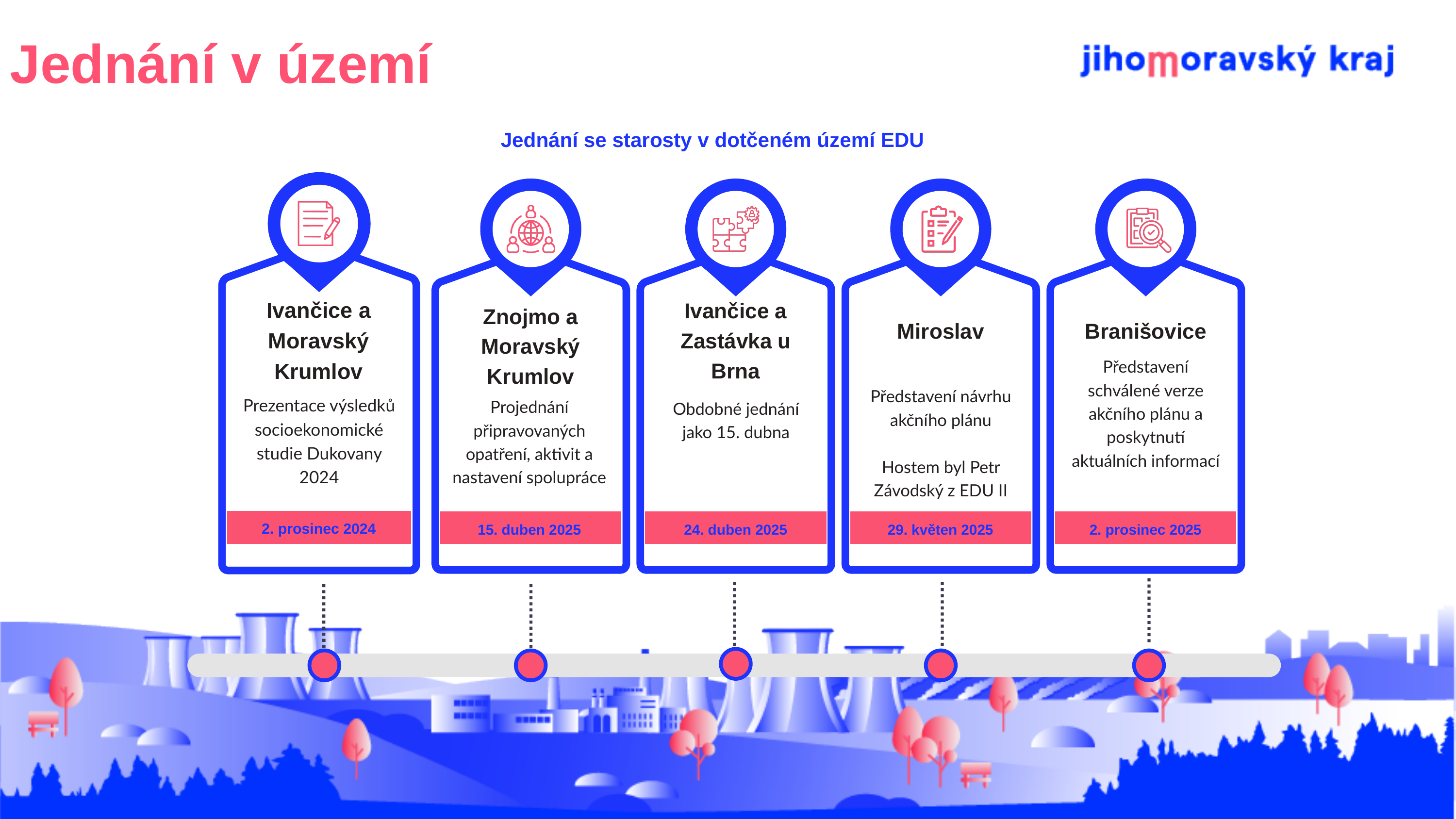

Jednání v území
Jednání se starosty v dotčeném území EDU

Ivančice a Moravský Krumlov
Ivančice a Zastávka u Brna
Znojmo a Moravský Krumlov
Miroslav
Branišovice
Představení schválené verze akčního plánu a poskytnutí aktuálních informací
Představení návrhu akčního plánu

Hostem byl Petr Závodský z EDU II
Prezentace výsledků socioekonomické studie Dukovany 2024
Projednání připravovaných opatření, aktivit a nastavení spolupráce
Obdobné jednání jako 15. dubna

2. prosinec 2024
15. duben 2025
24. duben 2025
29. květen 2025
2. prosinec 2025